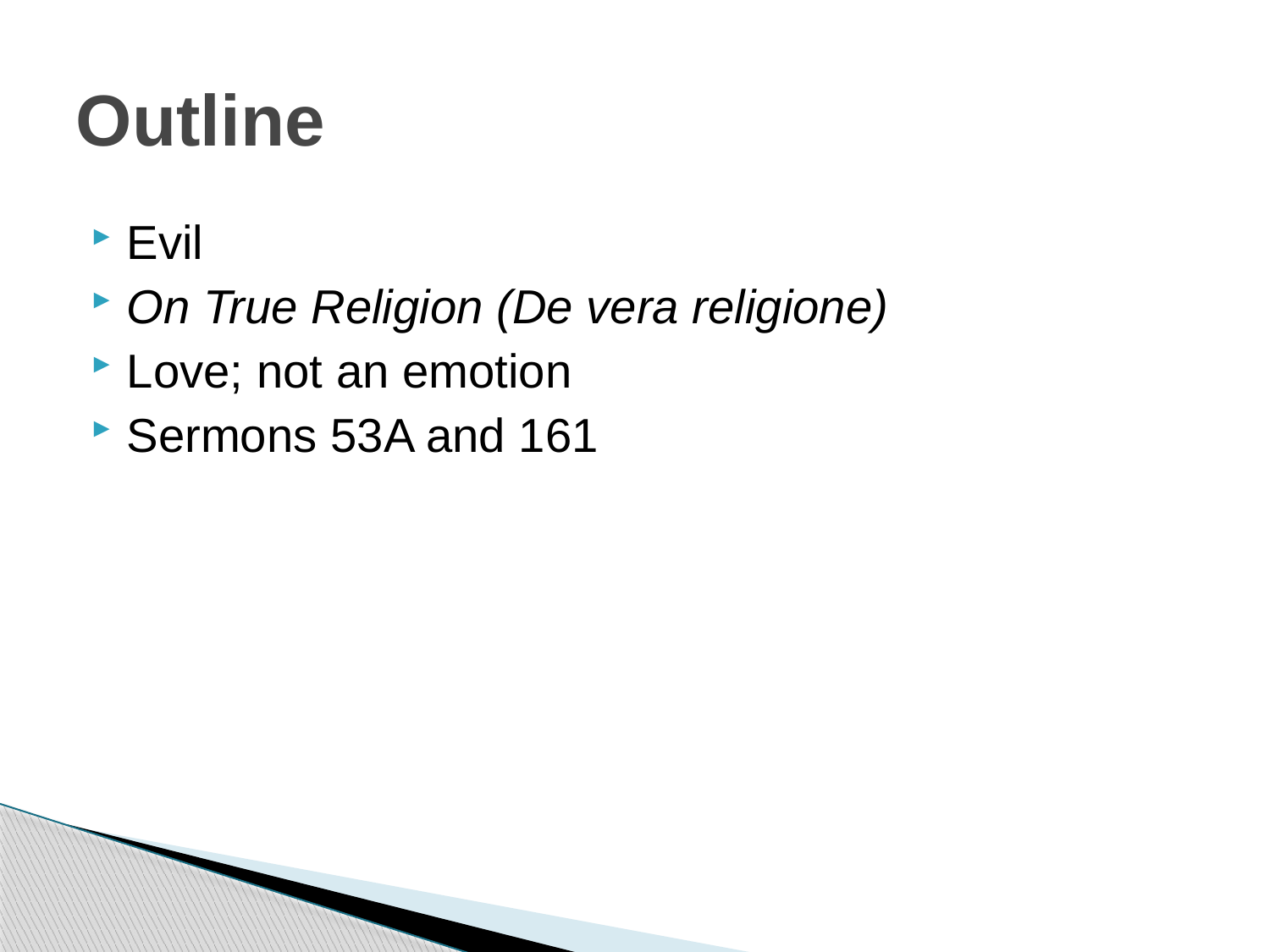

# Outline
Evil
On True Religion (De vera religione)
Love; not an emotion
Sermons 53A and 161